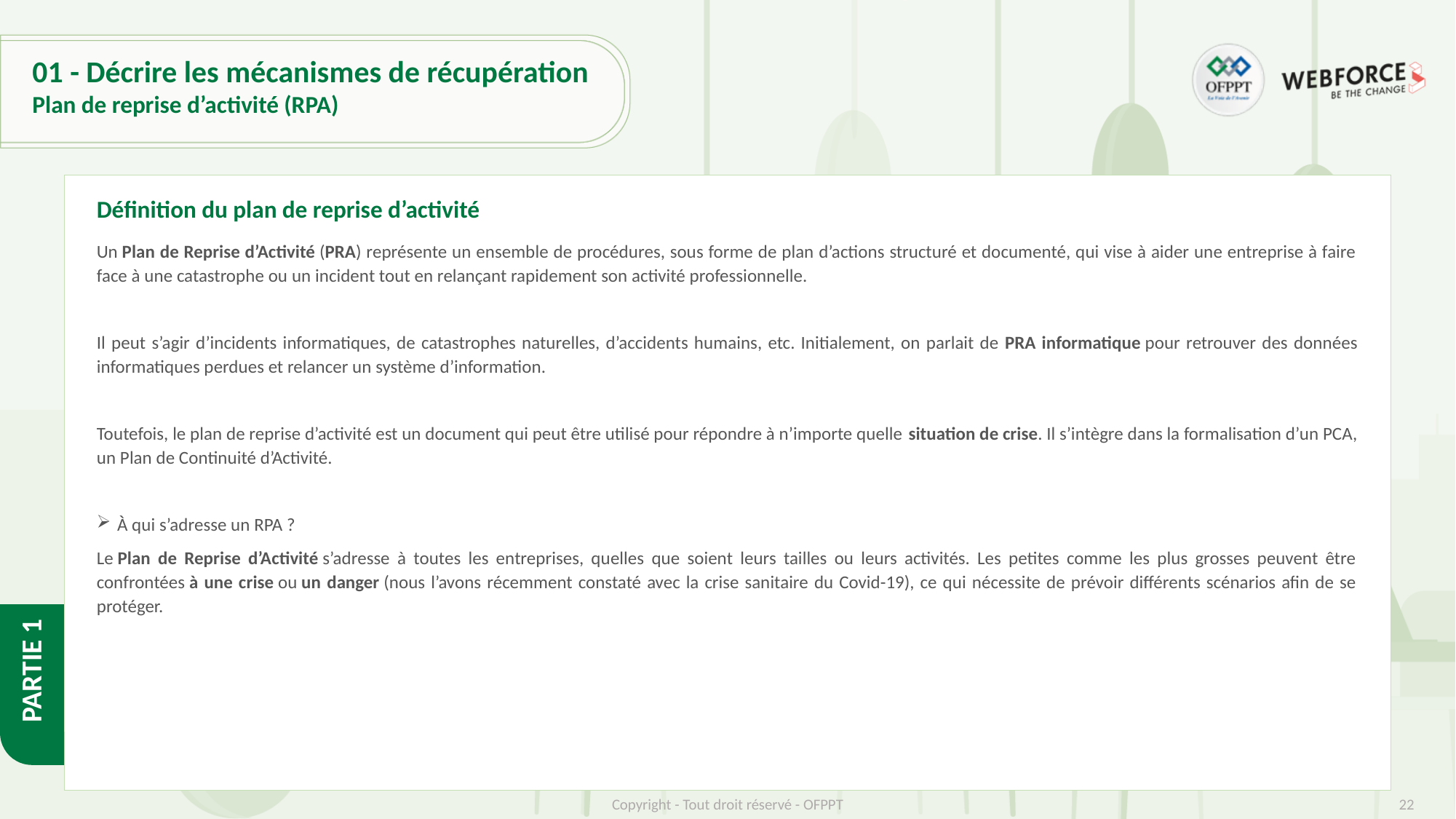

# 01 - Décrire les mécanismes de récupération
Plan de reprise d’activité (RPA)

Définition du plan de reprise d’activité
Un Plan de Reprise d’Activité (PRA) représente un ensemble de procédures, sous forme de plan d’actions structuré et documenté, qui vise à aider une entreprise à faire face à une catastrophe ou un incident tout en relançant rapidement son activité professionnelle.

Il peut s’agir d’incidents informatiques, de catastrophes naturelles, d’accidents humains, etc. Initialement, on parlait de PRA informatique pour retrouver des données informatiques perdues et relancer un système d’information.

Toutefois, le plan de reprise d’activité est un document qui peut être utilisé pour répondre à n’importe quelle situation de crise. Il s’intègre dans la formalisation d’un PCA, un Plan de Continuité d’Activité.

À qui s’adresse un RPA ?
Le Plan de Reprise d’Activité s’adresse à toutes les entreprises, quelles que soient leurs tailles ou leurs activités. Les petites comme les plus grosses peuvent être confrontées à une crise ou un danger (nous l’avons récemment constaté avec la crise sanitaire du Covid-19), ce qui nécessite de prévoir différents scénarios afin de se protéger.